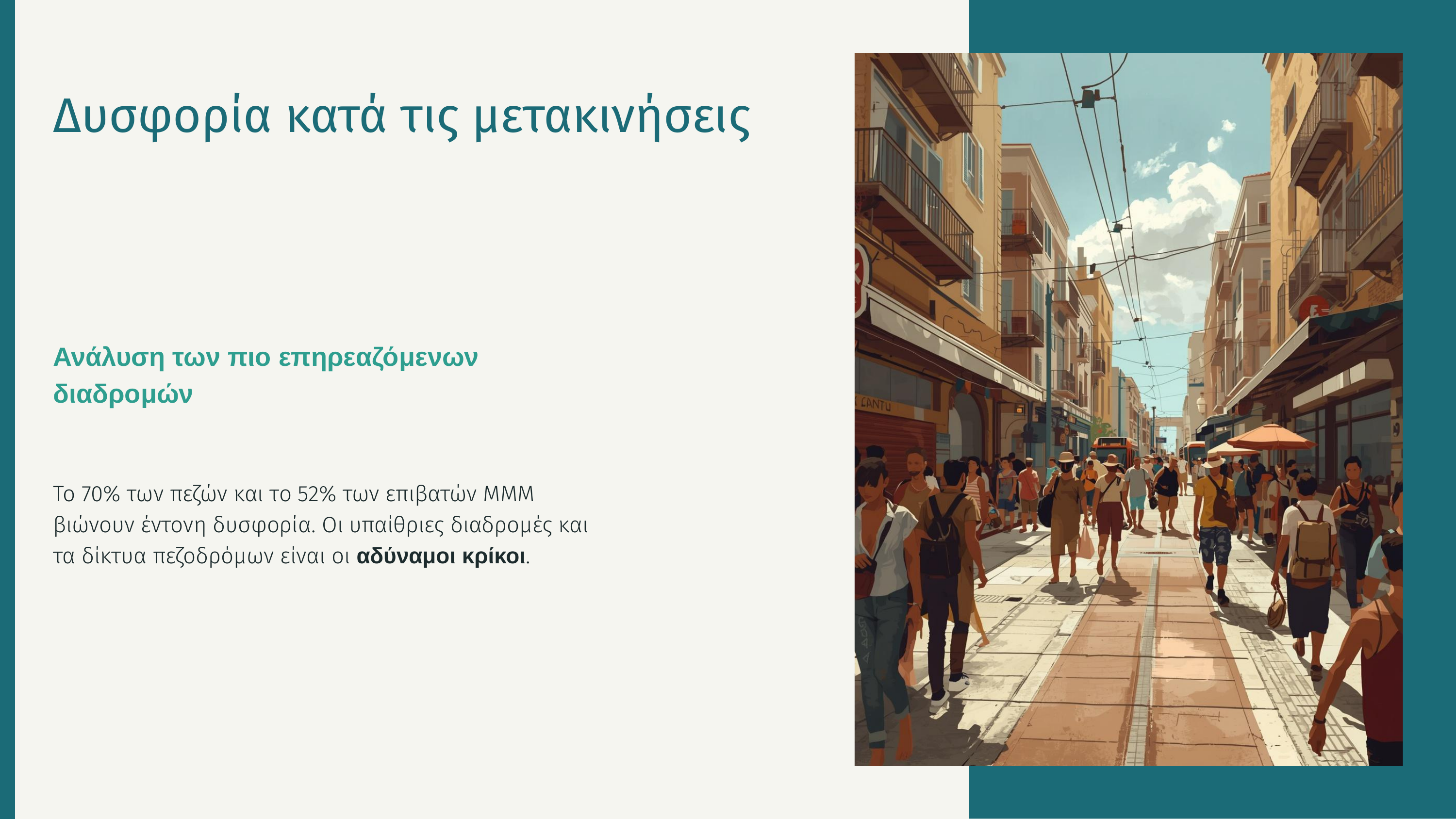

Δυσφορία κατά τις μετακινήσεις
Ανάλυση των πιο επηρεαζόμενων διαδρομών
Το 70% των πεζών και το 52% των επιβατών ΜΜΜ βιώνουν έντονη δυσφορία. Οι υπαίθριες διαδρομές και τα δίκτυα πεζοδρόμων είναι οι αδύναμοι κρίκοι.